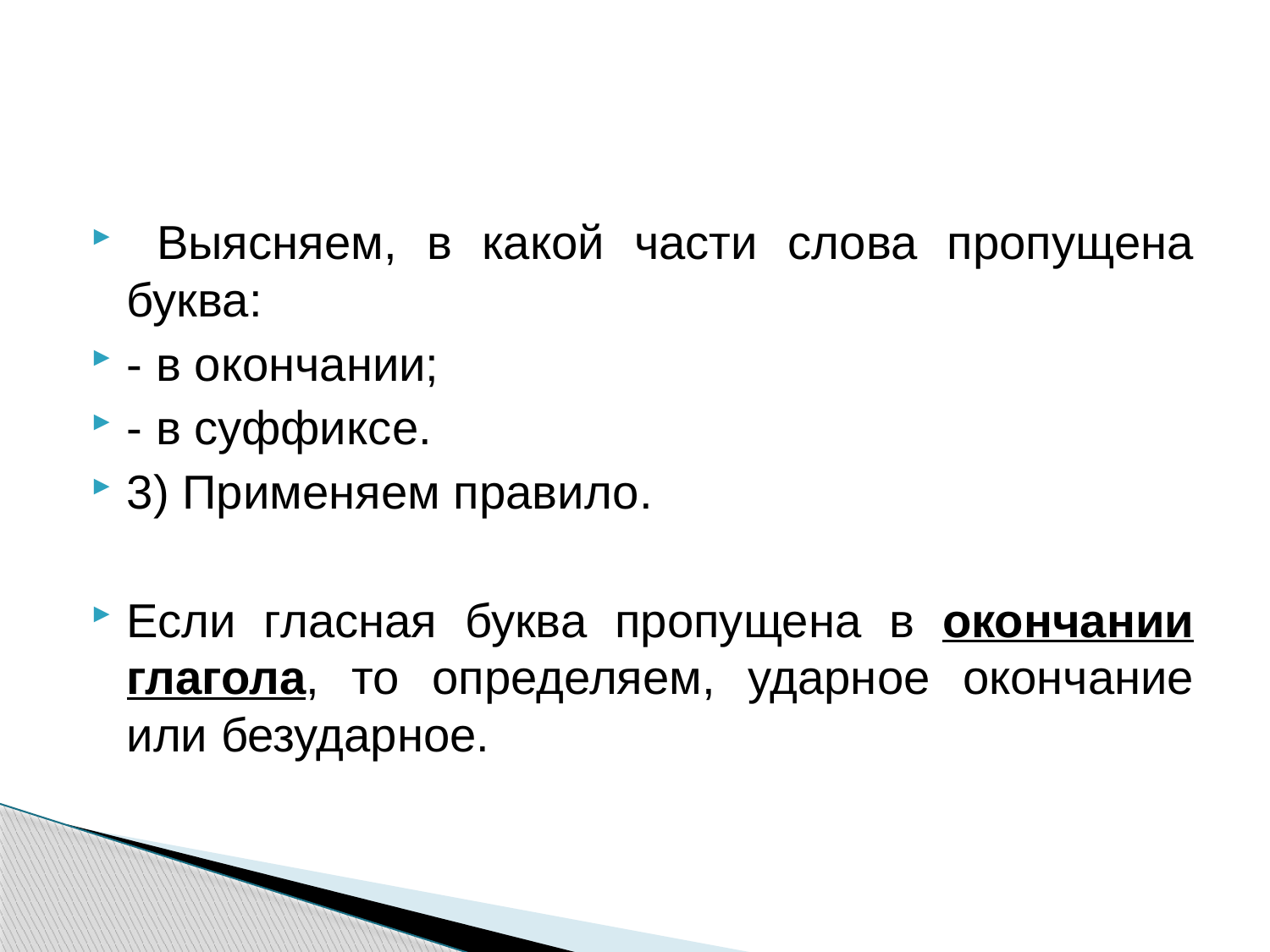

#
 Выясняем, в какой части слова пропущена буква:
- в окончании;
- в суффиксе.
3) Применяем правило.

Если гласная буква пропущена в окончании глагола, то определяем, ударное окончание или безударное.